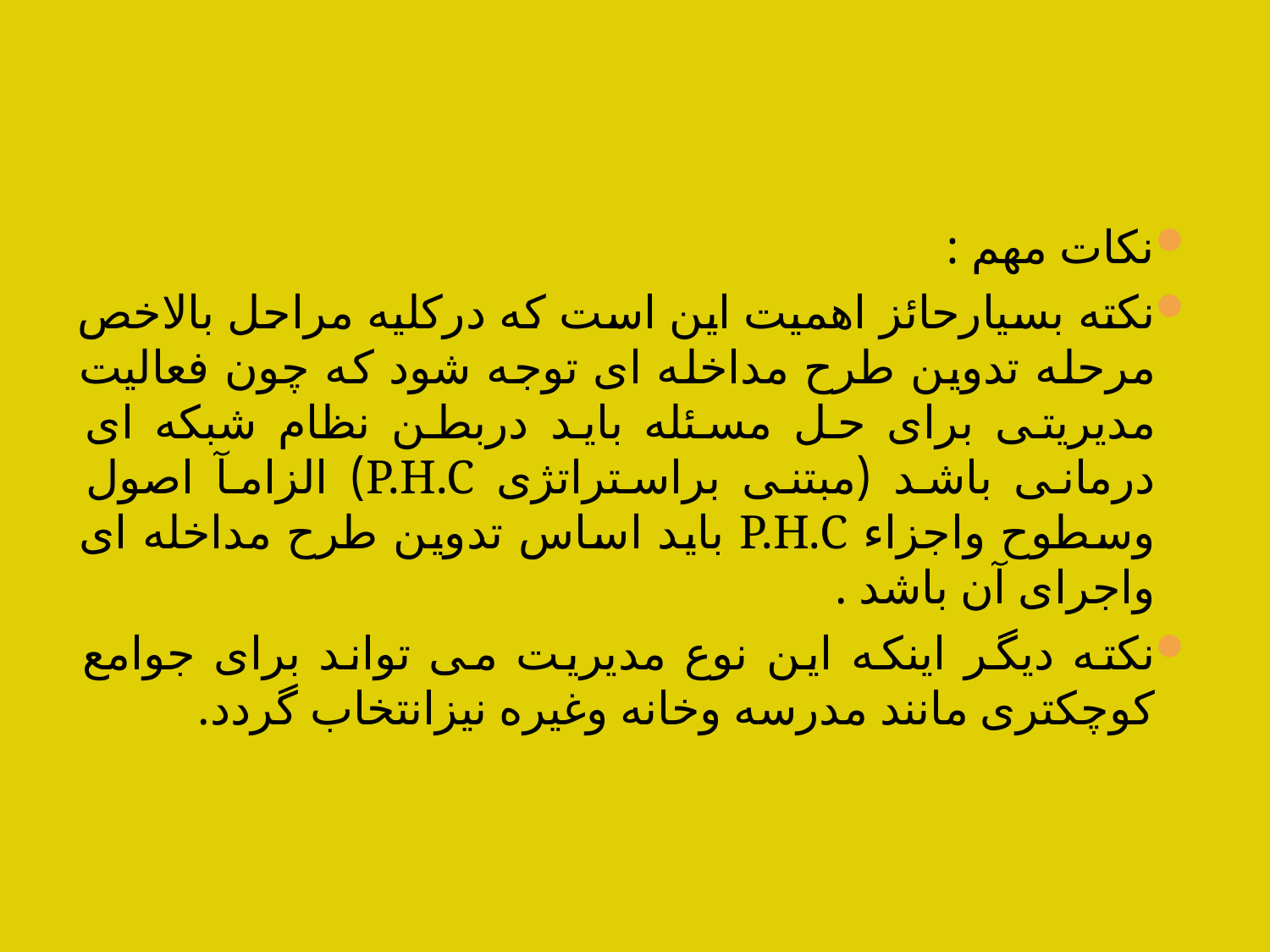

#
نکات مهم :
نکته بسیارحائز اهمیت این است که درکلیه مراحل بالاخص مرحله تدوین طرح مداخله ای توجه شود که چون فعالیت مدیریتی برای حل مسئله باید دربطن نظام شبکه ای درمانی باشد (مبتنی براستراتژی P.H.C) الزامآ اصول وسطوح واجزاء P.H.C باید اساس تدوین طرح مداخله ای واجرای آن باشد .
نکته دیگر اینکه این نوع مدیریت می تواند برای جوامع کوچکتری مانند مدرسه وخانه وغیره نیزانتخاب گردد.